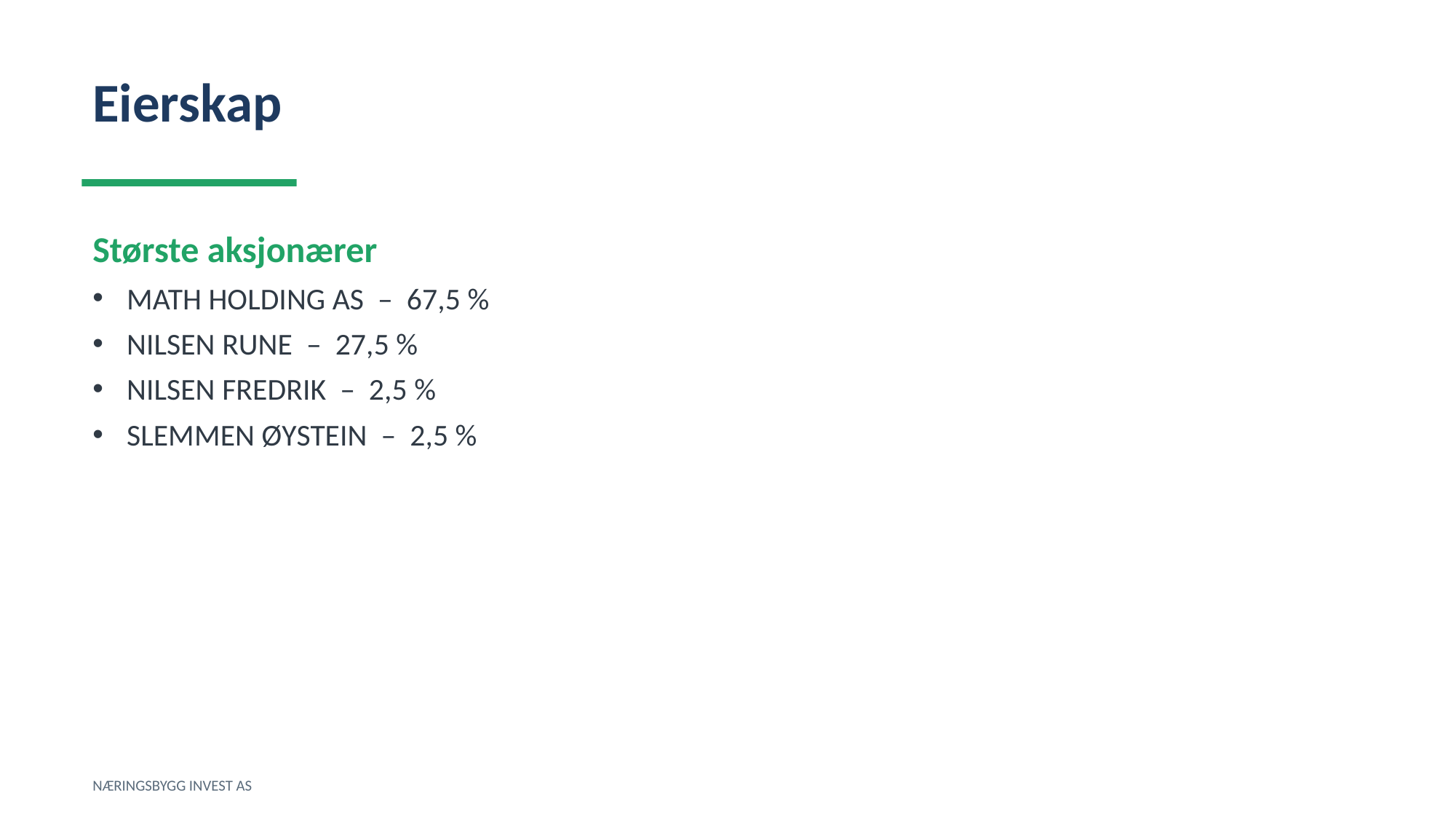

Eierskap

Største aksjonærer
MATH HOLDING AS  –  67,5 %
NILSEN RUNE  –  27,5 %
NILSEN FREDRIK  –  2,5 %
SLEMMEN ØYSTEIN  –  2,5 %
NÆRINGSBYGG INVEST AS